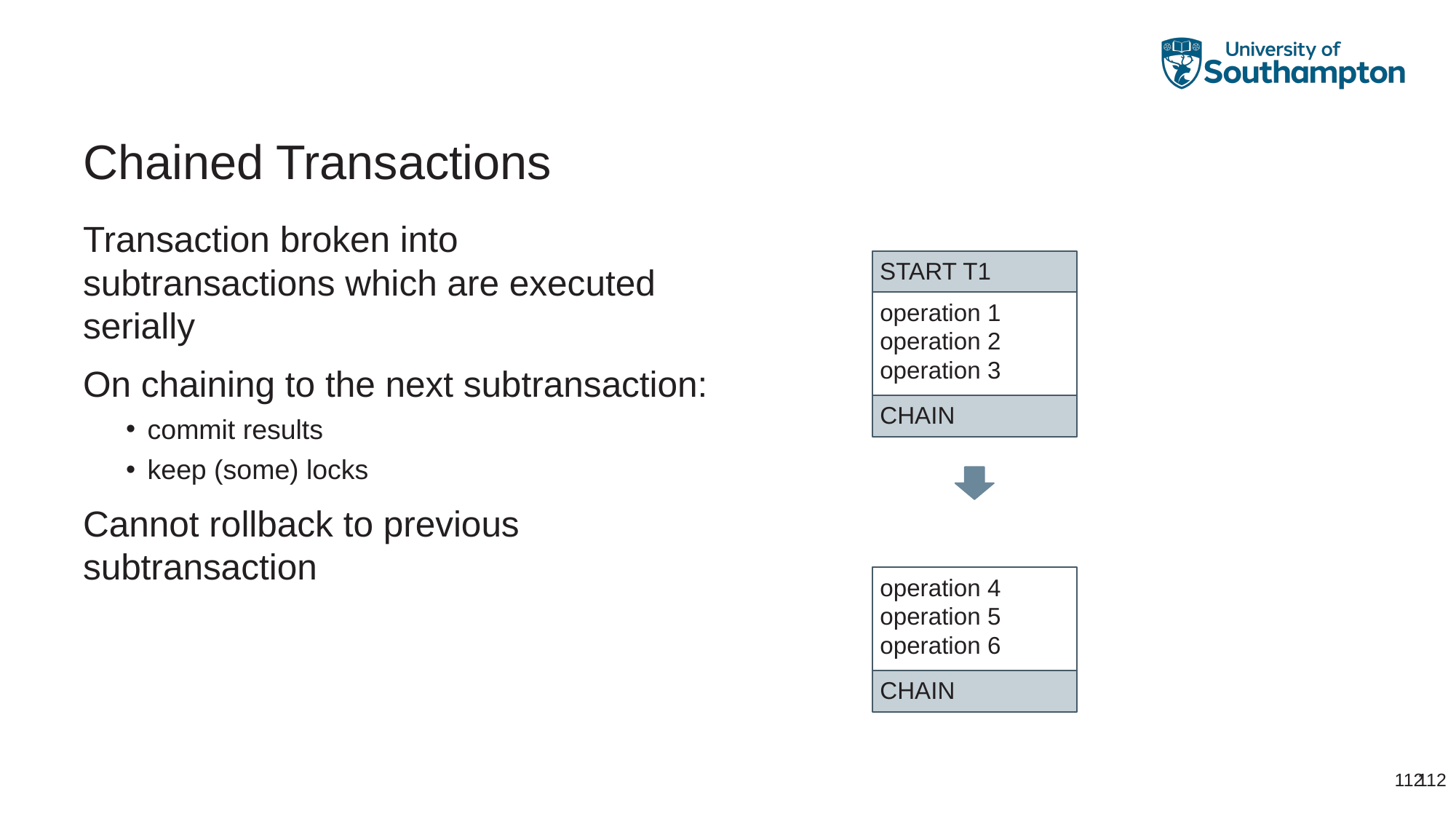

# Chained Transactions
Transaction broken into subtransactions which are executed serially
On chaining to the next subtransaction:
commit results
keep (some) locks
Cannot rollback to previous subtransaction
START T1
operation 1
operation 2
operation 3
CHAIN

operation 4
operation 5
operation 6
CHAIN

112